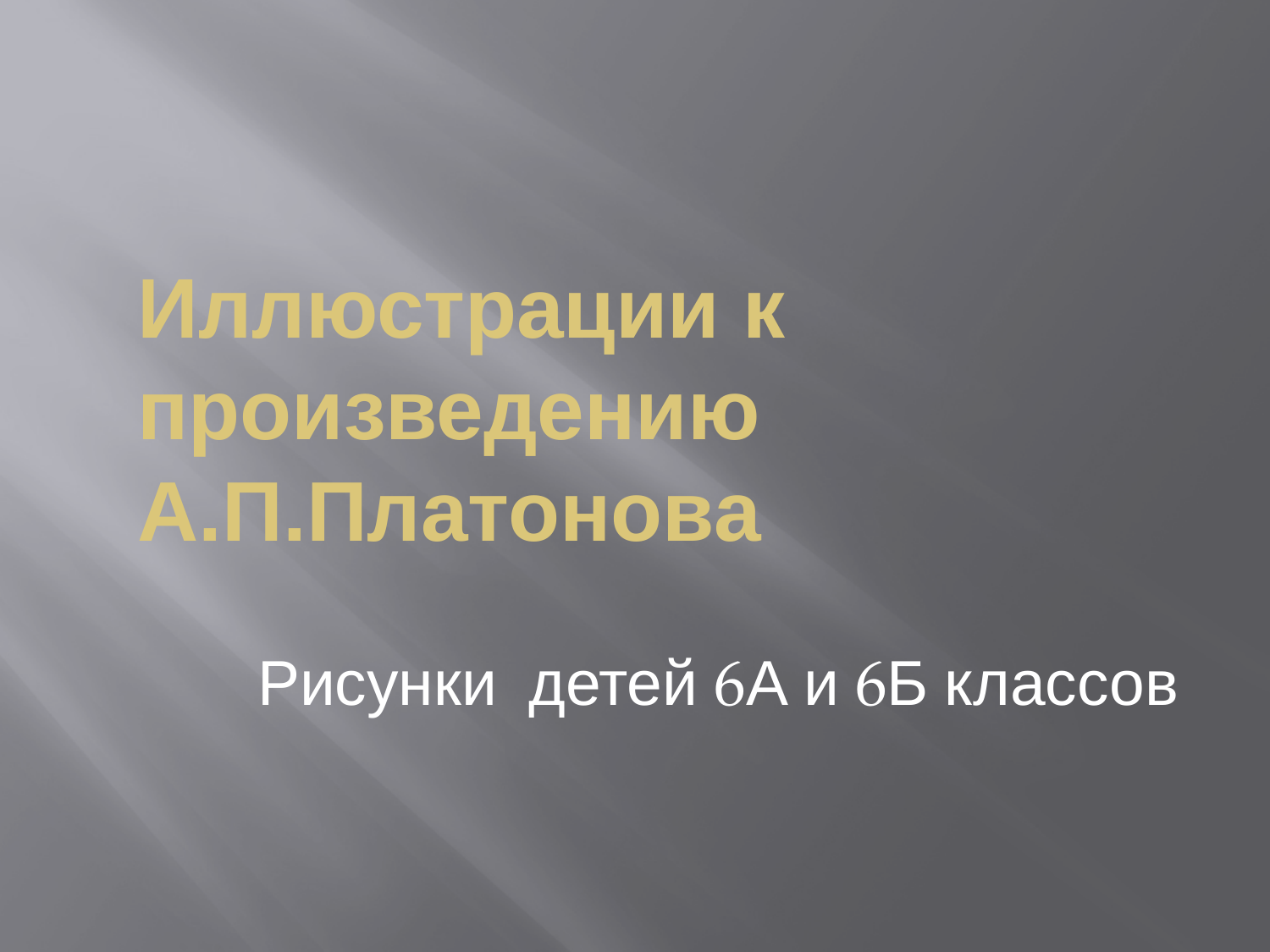

# Иллюстрации к произведению А.П.Платонова
Рисунки  детей 6А и 6Б классов